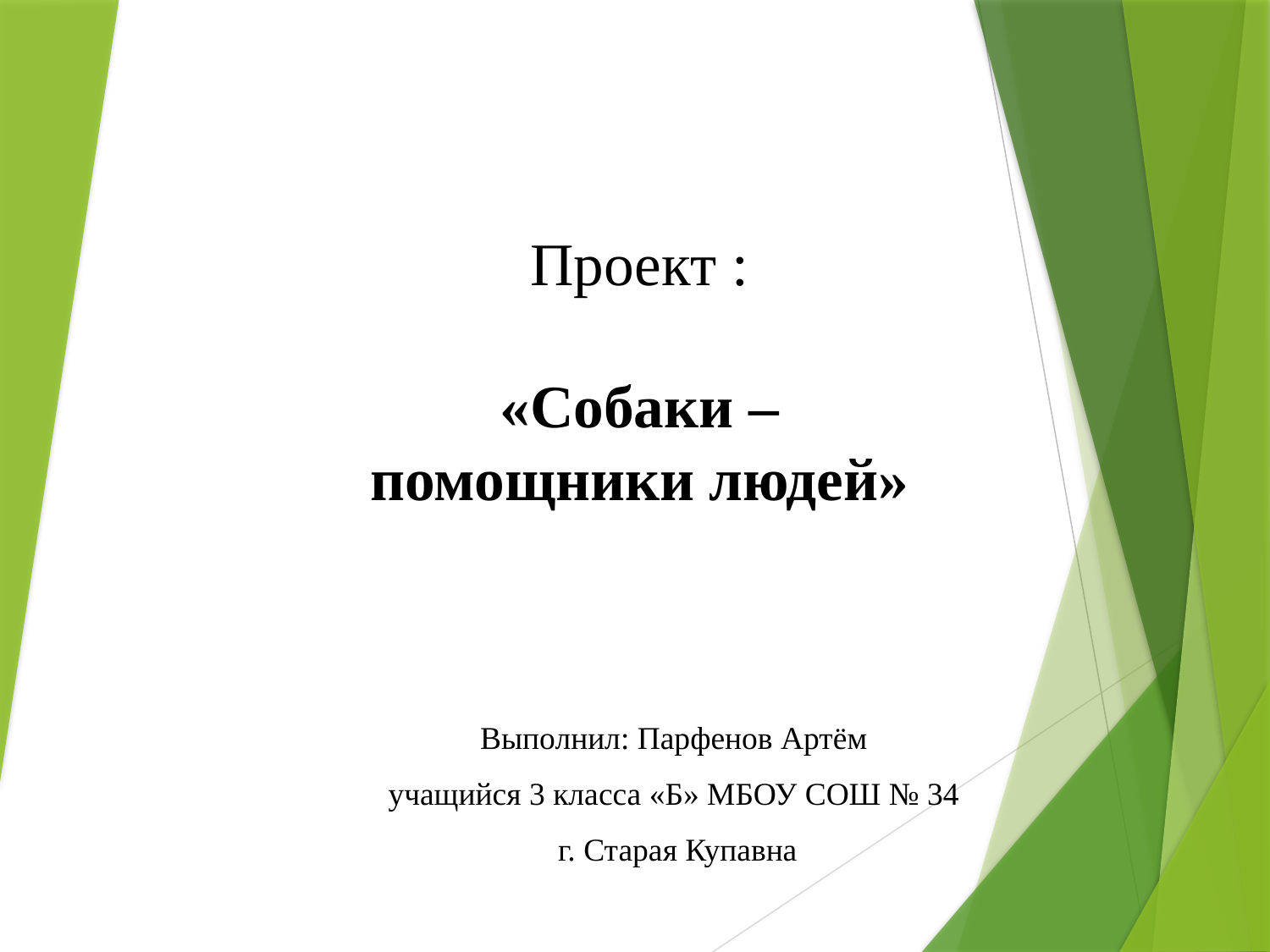

# Проект : «Собаки – помощники людей»
Выполнил: Парфенов Артём
учащийся 3 класса «Б» МБОУ СОШ № 34
 г. Старая Купавна